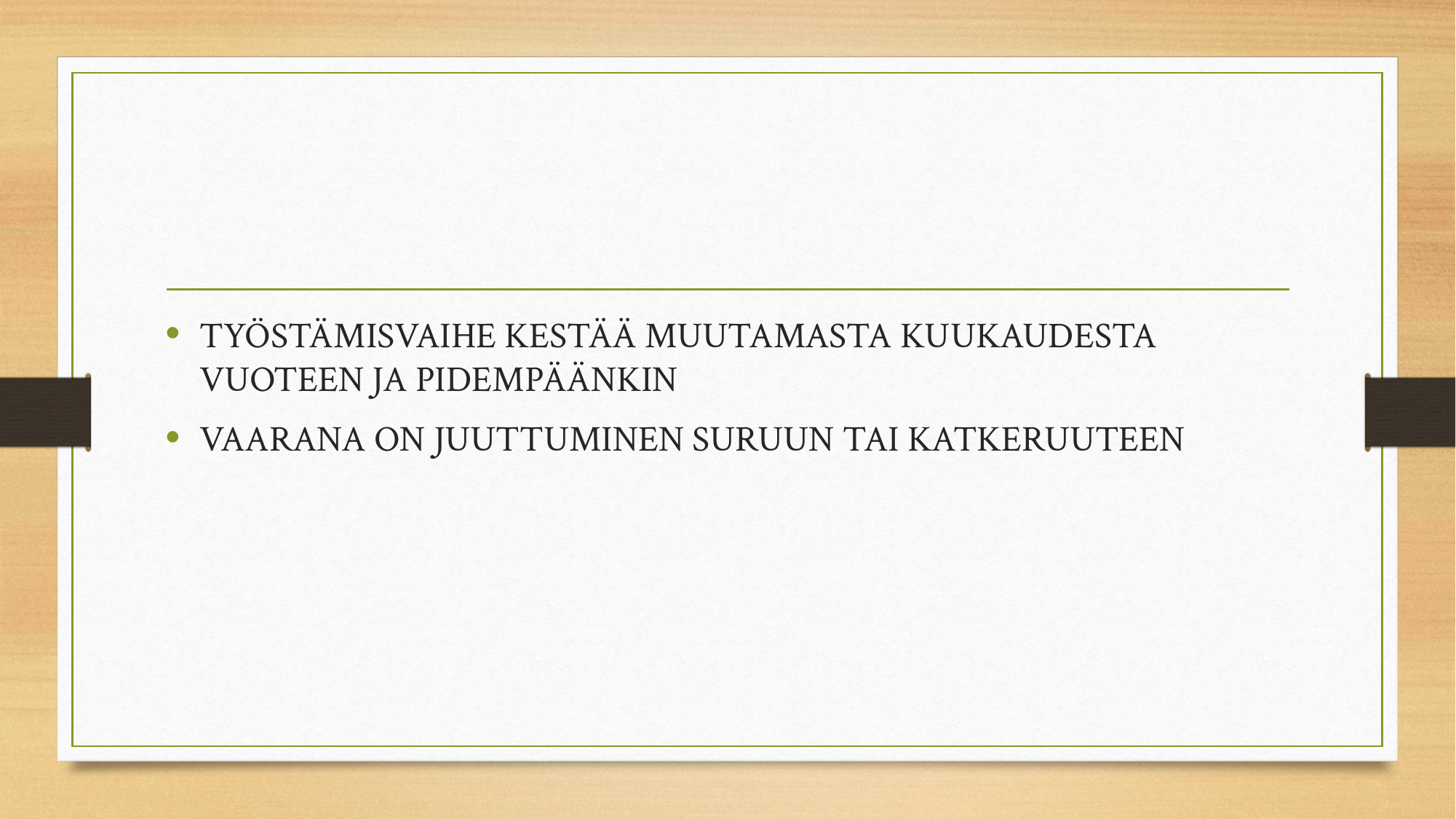

#
TYÖSTÄMISVAIHE KESTÄÄ MUUTAMASTA KUUKAUDESTA VUOTEEN JA PIDEMPÄÄNKIN
VAARANA ON JUUTTUMINEN SURUUN TAI KATKERUUTEEN